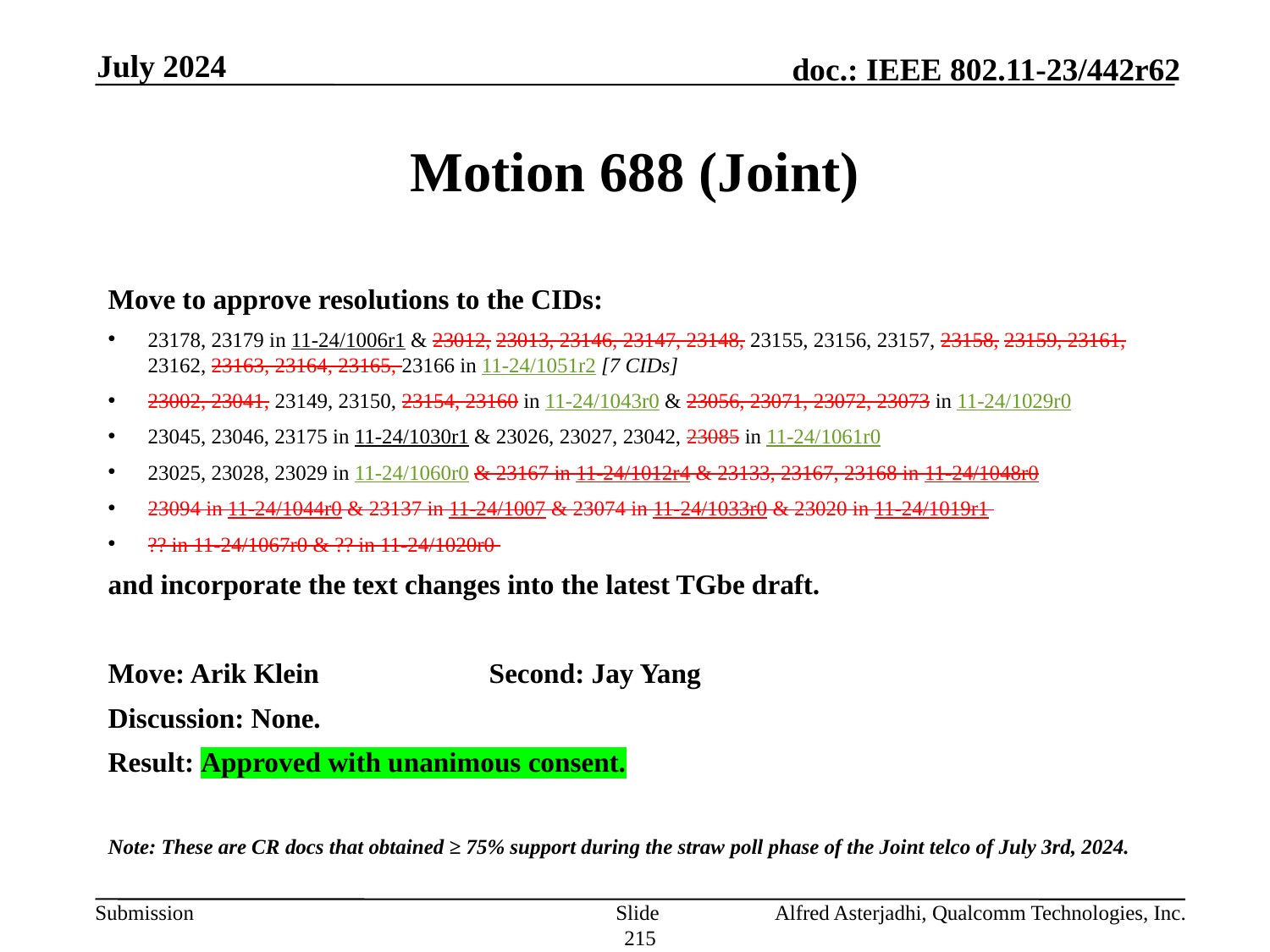

July 2024
# Motion 688 (Joint)
Move to approve resolutions to the CIDs:
23178, 23179 in 11-24/1006r1 & 23012, 23013, 23146, 23147, 23148, 23155, 23156, 23157, 23158, 23159, 23161, 23162, 23163, 23164, 23165, 23166 in 11-24/1051r2 [7 CIDs]
23002, 23041, 23149, 23150, 23154, 23160 in 11-24/1043r0 & 23056, 23071, 23072, 23073 in 11-24/1029r0
23045, 23046, 23175 in 11-24/1030r1 & 23026, 23027, 23042, 23085 in 11-24/1061r0
23025, 23028, 23029 in 11-24/1060r0 & 23167 in 11-24/1012r4 & 23133, 23167, 23168 in 11-24/1048r0
23094 in 11-24/1044r0 & 23137 in 11-24/1007 & 23074 in 11-24/1033r0 & 23020 in 11-24/1019r1
?? in 11-24/1067r0 & ?? in 11-24/1020r0
and incorporate the text changes into the latest TGbe draft.

Move: Arik Klein		Second: Jay Yang
Discussion: None.
Result: Approved with unanimous consent.

Note: These are CR docs that obtained ≥ 75% support during the straw poll phase of the Joint telco of July 3rd, 2024.

Slide 215
Alfred Asterjadhi, Qualcomm Technologies, Inc.